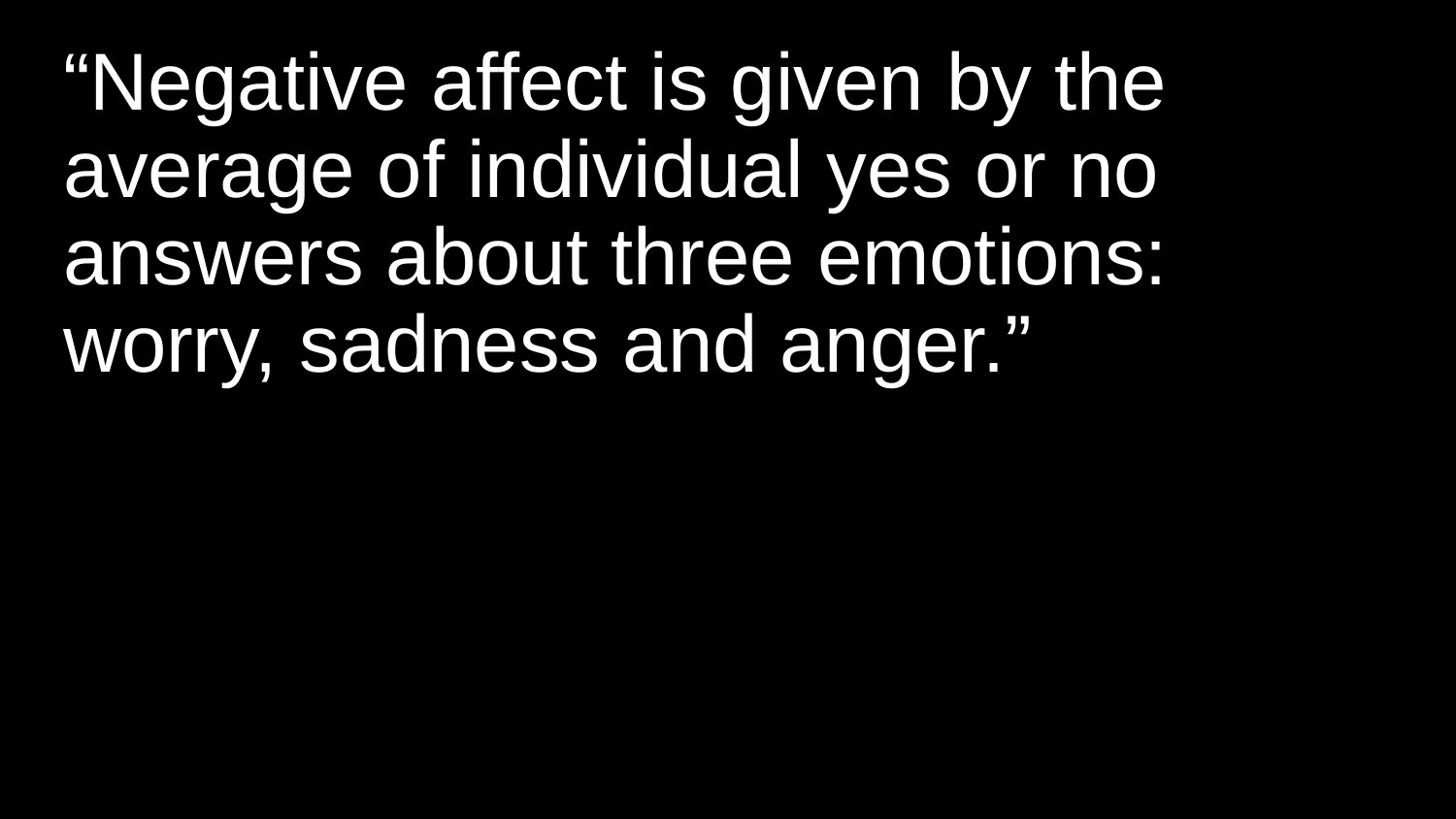

“Negative affect is given by the average of individual yes or no answers about three emotions: worry, sadness and anger.”